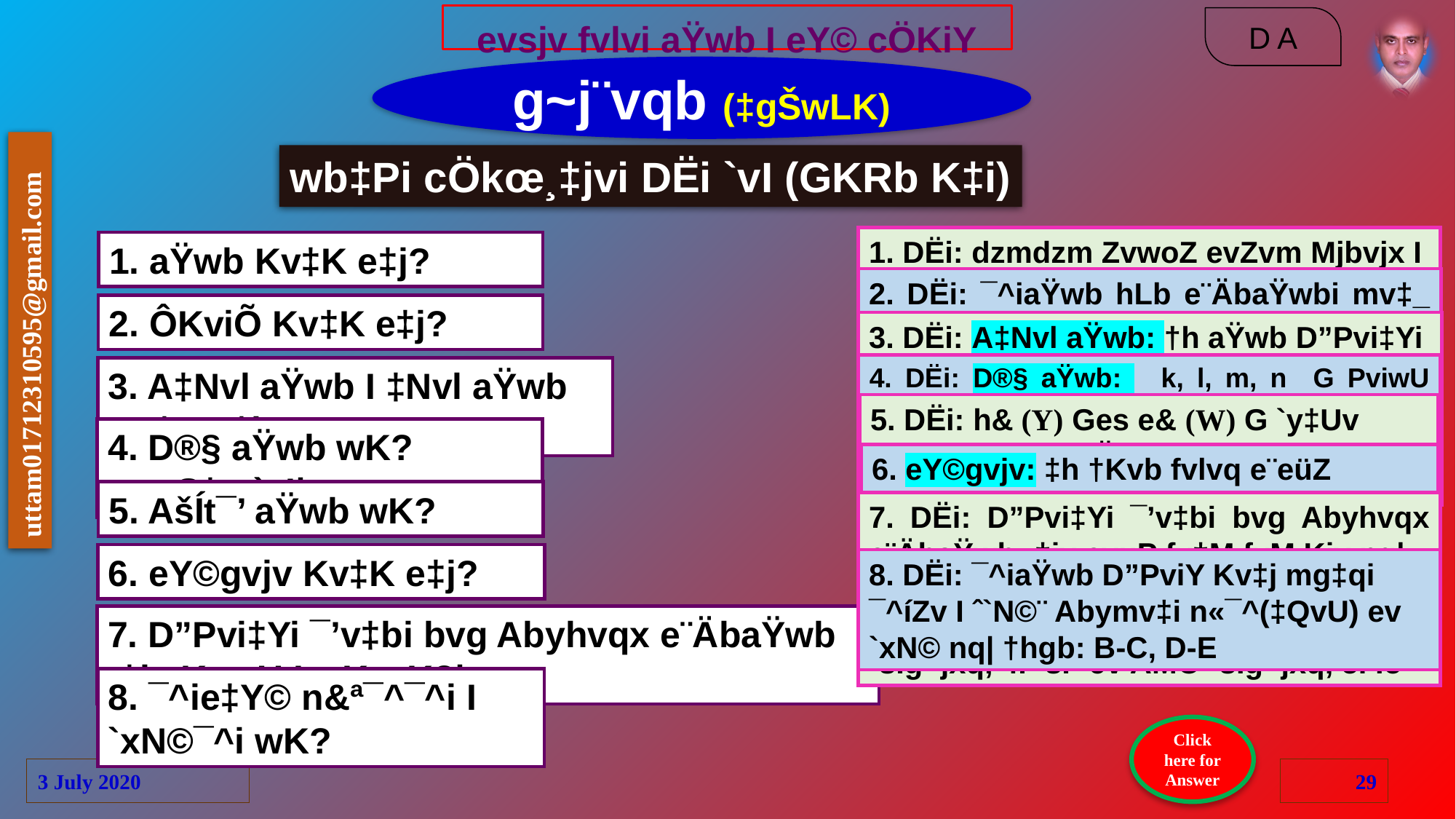

evsjv fvlvi aŸwb I eY© cÖKiY
g~j¨vqb (‡gŠwLK)
wb‡Pi cÖkœ¸‡jvi DËi `vI (GKRb K‡i)
1. DËi: dzmdzm ZvwoZ evZvm Mjbvjx I gyLweei bvbv ¯’vb †cwi‡q †h me A_©‡evaK kã (Sound) m„wó K‡i Zv‡KB aŸwb ejv nq|
1. aŸwb Kv‡K e‡j?
2. DËi: ¯^iaŸwb hLb e¨ÄbaŸwbi mv‡_ hy³ n‡q D”PvwiZ nq, ZLb †m mswÿß AvKv‡i e¨Äb e‡Y©i mv‡_ hy³ n‡q e¨eüZ nq| ¯^ie‡Y©i G mswÿß iƒc‡K ejv nq mswÿß ¯^i ev Kvi
2. ÔKviÕ Kv‡K e‡j?
3. DËi: A‡Nvl aŸwb: †h aŸwb D”Pvi‡Yi mgq ¯^iZš¿x AbyiwYZ nqbv, Zv‡K A‡Nvl aŸwb e‡j| ‡Nvl aŸwb: †h aŸwb D”Pvi‡Yi mgq ¯^iZš¿x AbyiwYZ nq, Zv‡K ‡Nvl aŸwb e‡j|
4. DËi: D®§ aŸwb:   k, l, m, n  G PviwU e‡Y© †`¨vwZZ aŸwbi D”Pvi‡Yi mgq k^vm hZÿY Lywk ivL‡Z cvwi| G¸‡jv‡K eiv nq D®§aŸwb ev wkkaŸwb|
k l m - G wZbwU e‡Y© †`¨vwZZ aŸwb A‡Nvl AícÖvY, Avi ÔnÕ gnvcÖvY aŸwb|
3. A‡Nvl aŸwb I ‡Nvl aŸwb Kv‡K e‡j?
5. DËi: h& (Y) Ges e& (W) G `y‡Uv e‡Y© †`¨vwZZ aŸwbi D”PviY ¯’vb ¯úk© I D®§aŸwbi gvSvgvwS| GRb¨ G‡`i‡K ejv nq AšÍt¯’ eY©|
4. D®§ aŸwb wK? eywS‡q `vI|
6. eY©gvjv: ‡h †Kvb fvlvq e¨eüZ myk„•Lj fv‡e wjwLZ eY©mgwó‡KB †mB fvlvi eY©gvjv (Alphabet) ejv nq|
5. AšÍt¯’ aŸwb wK?
7. DËi: D”Pvi‡Yi ¯’v‡bi bvg Abyhvqx e¨ÄbaŸwb ¸‡jv cvuP fv‡M fvM Kiv nq|
h_v: 1. KÚ ev wRnev g~jxq, 2. Zvje¨ ev AMÖ ZvjyRvZ 3. g~a©b¨ ev cðvr `šÍg~jxq, 4. `šÍ¨ ev AMÖ `šÍg~jxq, 5. Iô
6. eY©gvjv Kv‡K e‡j?
8. DËi: ¯^iaŸwb D”PviY Kv‡j mg‡qi ¯^íZv I ˆ`N©¨ Abymv‡i n«¯^(‡QvU) ev `xN© nq| †hgb: B-C, D-E
7. D”Pvi‡Yi ¯’v‡bi bvg Abyhvqx e¨ÄbaŸwb ¸‡jv KqwU I wK wK?|
8. ¯^ie‡Y© n&ª¯^¯^i I `xN©¯^i wK?
Click here for Answer
3 July 2020
29